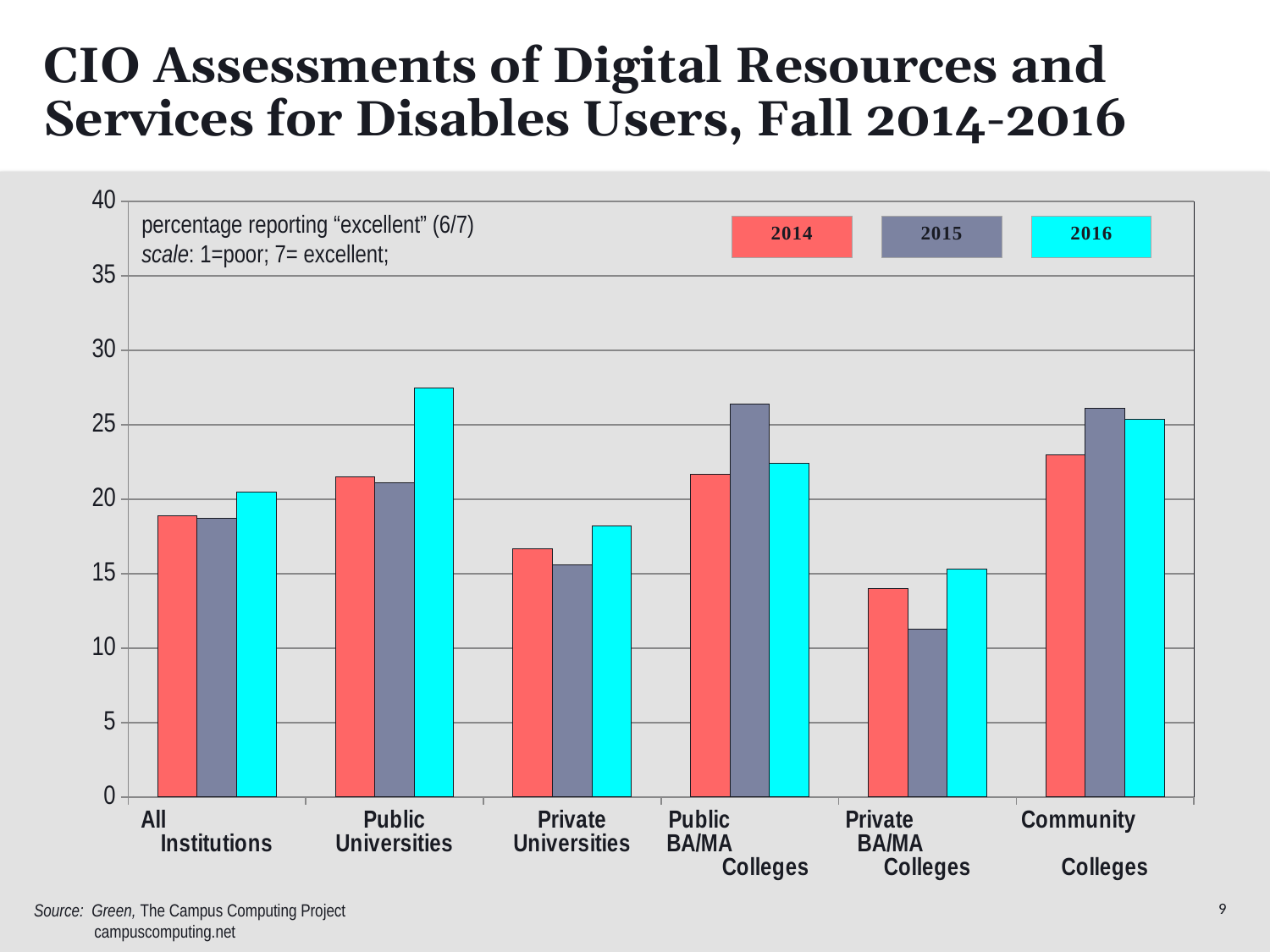

# CIO Assessments of Digital Resources and Services for Disables Users, Fall 2014-2016

### Chart

| Category | 2014 | 2015 | 2016 |
|---|---|---|---|
| All                         Institutions | 18.9 | 18.7 | 20.5 |
| Public Universities | 21.5 | 21.1 | 27.5 |
| Private Universities | 16.7 | 15.6 | 18.2 |
| Public                    BA/MA                          Colleges | 21.7 | 26.4 | 22.4 |
| Private                     BA/MA                 Colleges | 14.0 | 11.3 | 15.3 |
| Community                            Colleges | 23.0 | 26.1 | 25.4 |
percentage reporting “excellent” (6/7)
scale: 1=poor; 7= excellent;
Source:  Green, The Campus Computing Project
               campuscomputing.net